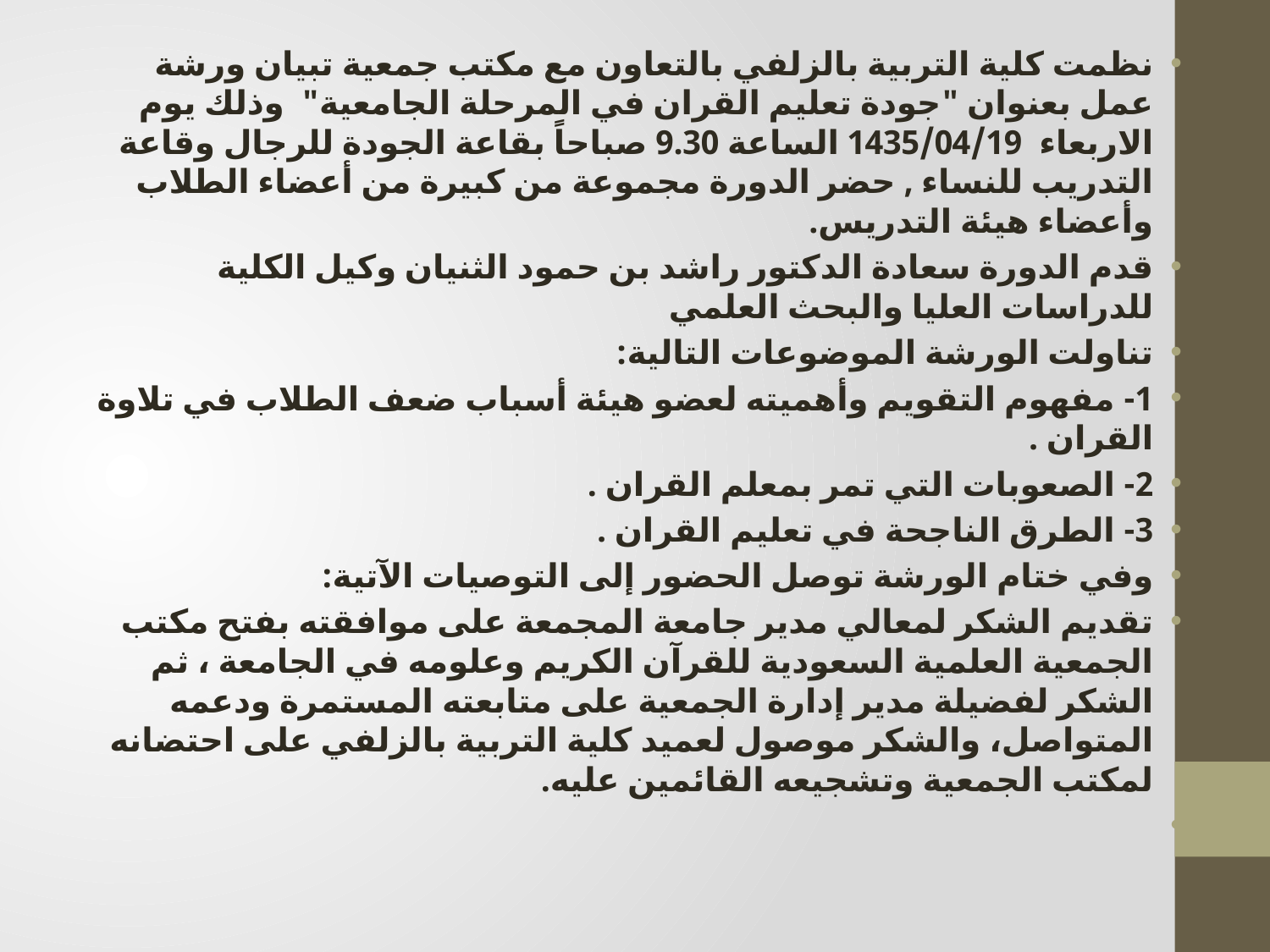

نظمت كلية التربية بالزلفي بالتعاون مع مكتب جمعية تبيان ورشة عمل بعنوان "جودة تعليم القران في المرحلة الجامعية"  وذلك يوم الاربعاء  1435/04/19 الساعة 9.30 صباحاً بقاعة الجودة للرجال وقاعة التدريب للنساء , حضر الدورة مجموعة من كبيرة من أعضاء الطلاب وأعضاء هيئة التدريس.
قدم الدورة سعادة الدكتور راشد بن حمود الثنيان وكيل الكلية للدراسات العليا والبحث العلمي
تناولت الورشة الموضوعات التالية:
1- مفهوم التقويم وأهميته لعضو هيئة أسباب ضعف الطلاب في تلاوة القران .
2- الصعوبات التي تمر بمعلم القران .
3- الطرق الناجحة في تعليم القران .
وفي ختام الورشة توصل الحضور إلى التوصيات الآتية:
تقديم الشكر لمعالي مدير جامعة المجمعة على موافقته بفتح مكتب الجمعية العلمية السعودية للقرآن الكريم وعلومه في الجامعة ، ثم الشكر لفضيلة مدير إدارة الجمعية على متابعته المستمرة ودعمه المتواصل، والشكر موصول لعميد كلية التربية بالزلفي على احتضانه لمكتب الجمعية وتشجيعه القائمين عليه.